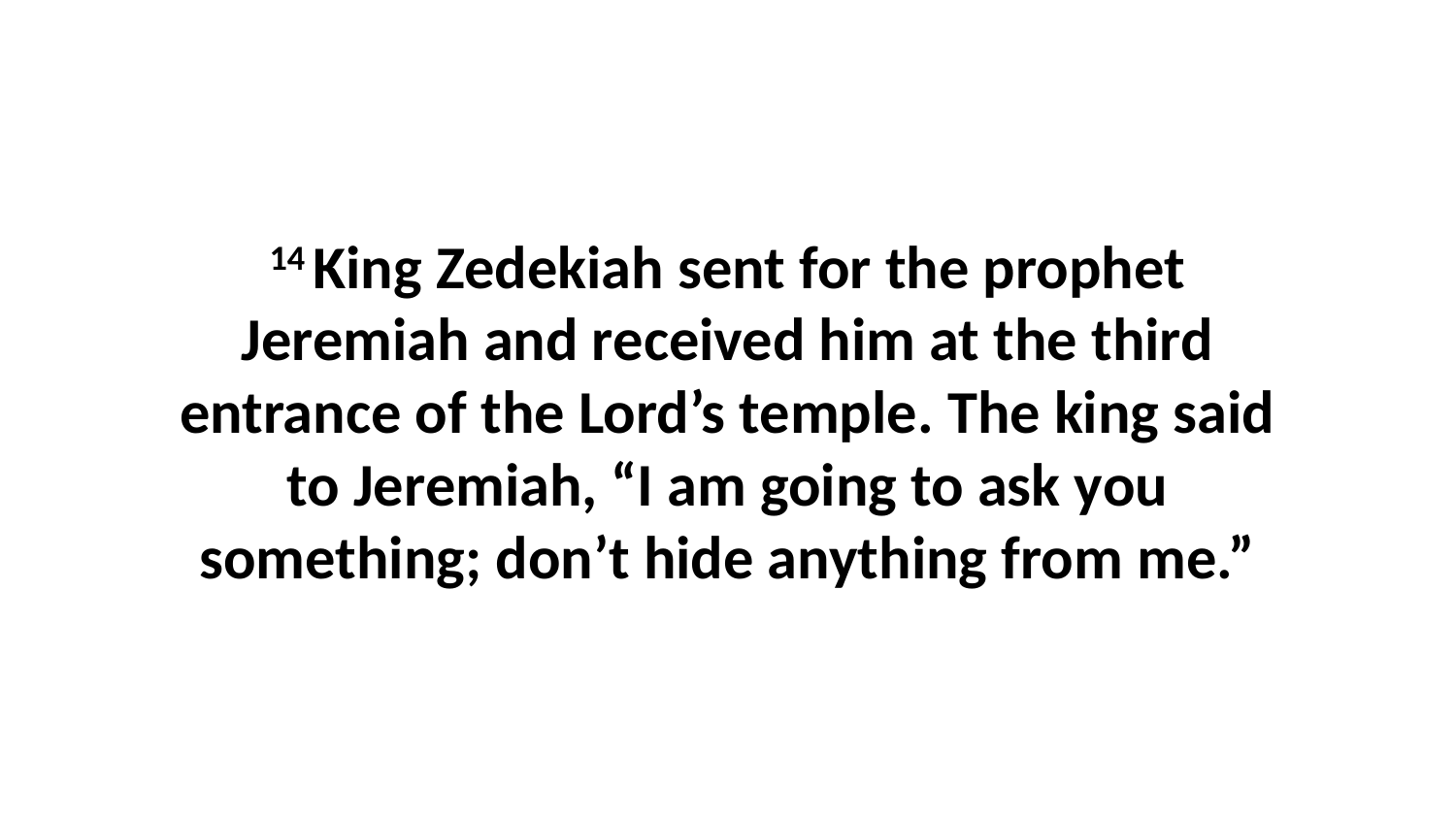

14 King Zedekiah sent for the prophet Jeremiah and received him at the third entrance of the Lord’s temple. The king said to Jeremiah, “I am going to ask you something; don’t hide anything from me.”